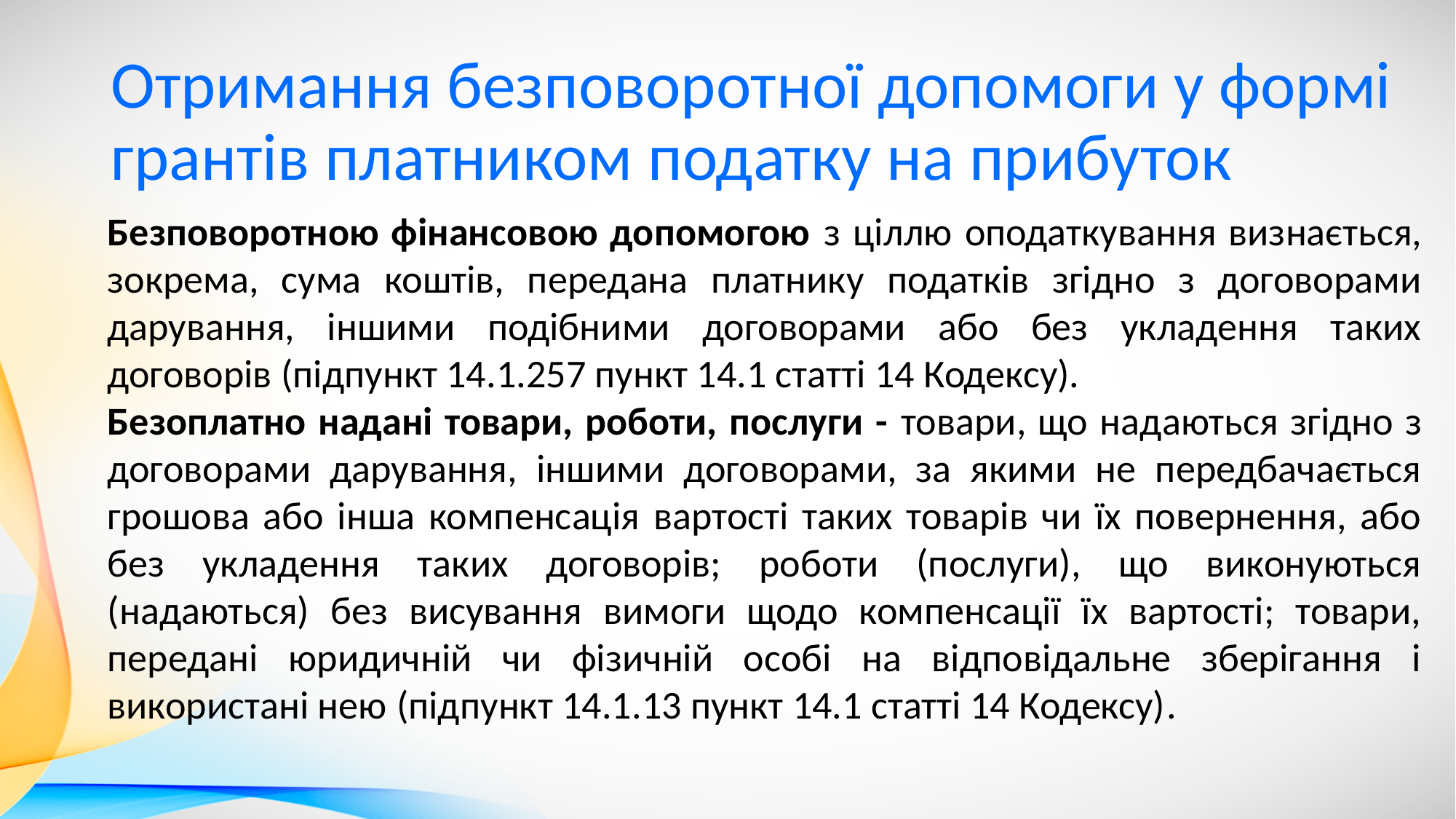

# Отримання безповоротної допомоги у формі грантів платником податку на прибуток

Безповоротною фінансовою допомогою з ціллю оподаткування визнається, зокрема, сума коштів, передана платнику податків згідно з договорами дарування, іншими подібними договорами або без укладення таких договорів (підпункт 14.1.257 пункт 14.1 статті 14 Кодексу).
Безоплатно надані товари, роботи, послуги - товари, що надаються згідно з договорами дарування, іншими договорами, за якими не передбачається грошова або інша компенсація вартості таких товарів чи їх повернення, або без укладення таких договорів; роботи (послуги), що виконуються (надаються) без висування вимоги щодо компенсації їх вартості; товари, передані юридичній чи фізичній особі на відповідальне зберігання і використані нею (підпункт 14.1.13 пункт 14.1 статті 14 Кодексу).